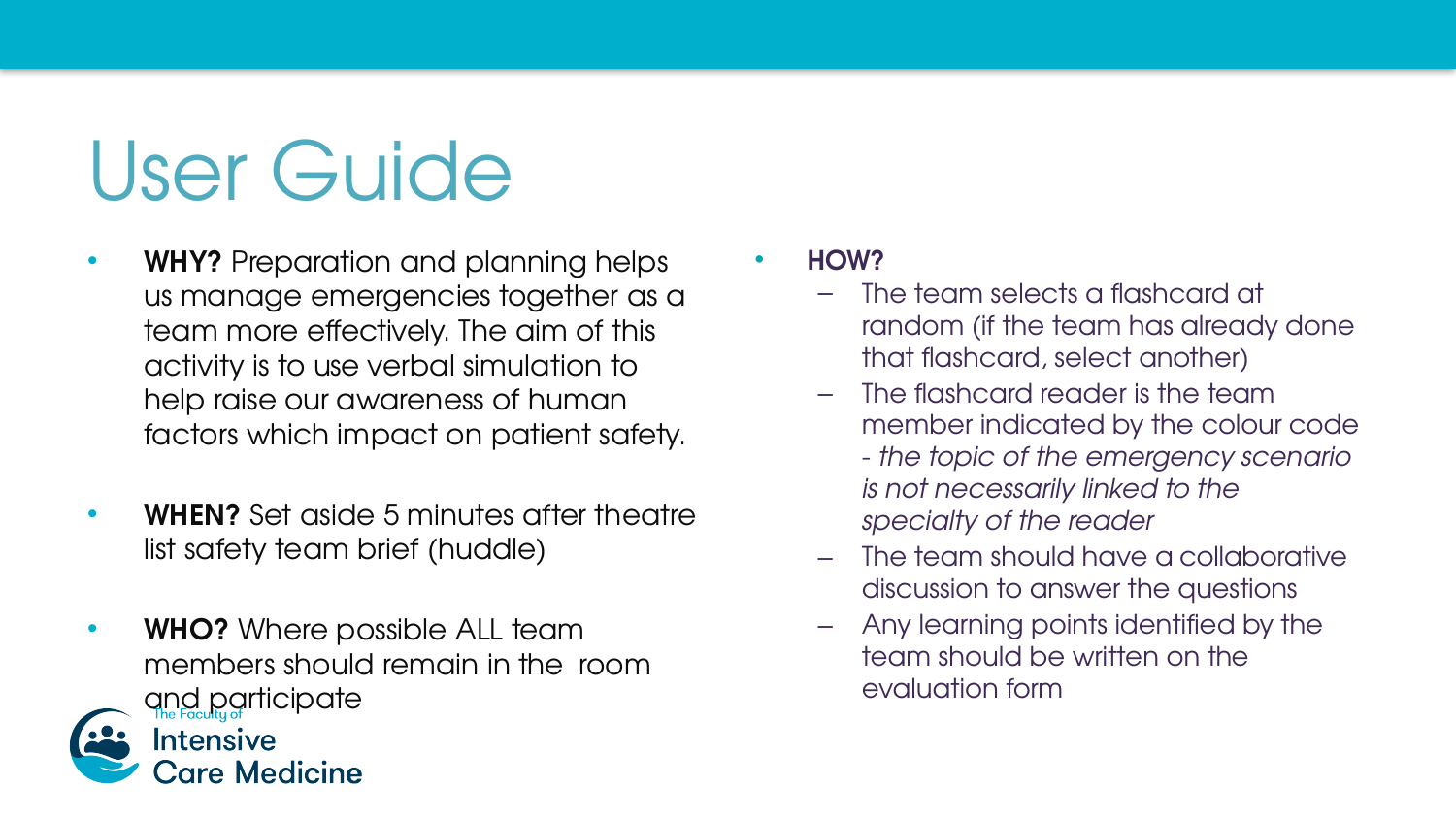

# User Guide
WHY? Preparation and planning helps us manage emergencies together as a team more effectively. The aim of this activity is to use verbal simulation to help raise our awareness of human factors which impact on patient safety.

WHEN? Set aside 5 minutes after theatre list safety team brief (huddle)

WHO? Where possible ALL team members should remain in the  room and participate

HOW?
The team selects a flashcard at random (if the team has already done that flashcard, select another)
The flashcard reader is the team member indicated by the colour code - the topic of the emergency scenario is not necessarily linked to the specialty of the reader
The team should have a collaborative discussion to answer the questions
Any learning points identified by the team should be written on the evaluation form